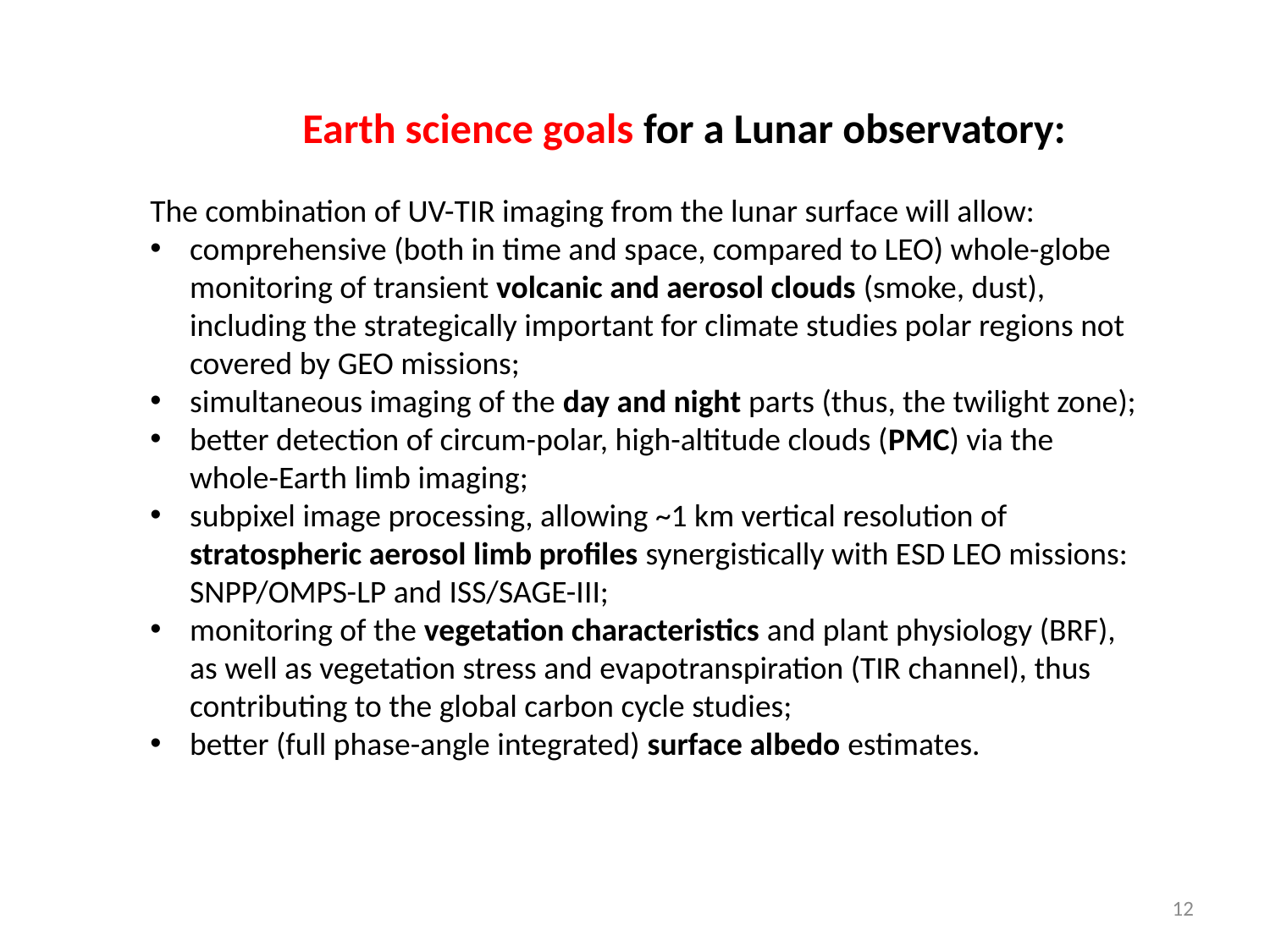

Earth science goals for a Lunar observatory:

The combination of UV-TIR imaging from the lunar surface will allow:
comprehensive (both in time and space, compared to LEO) whole-globe monitoring of transient volcanic and aerosol clouds (smoke, dust), including the strategically important for climate studies polar regions not covered by GEO missions;
simultaneous imaging of the day and night parts (thus, the twilight zone);
better detection of circum-polar, high-altitude clouds (PMC) via the whole-Earth limb imaging;
subpixel image processing, allowing ~1 km vertical resolution of stratospheric aerosol limb profiles synergistically with ESD LEO missions: SNPP/OMPS-LP and ISS/SAGE-III;
monitoring of the vegetation characteristics and plant physiology (BRF), as well as vegetation stress and evapotranspiration (TIR channel), thus contributing to the global carbon cycle studies;
better (full phase-angle integrated) surface albedo estimates.
12